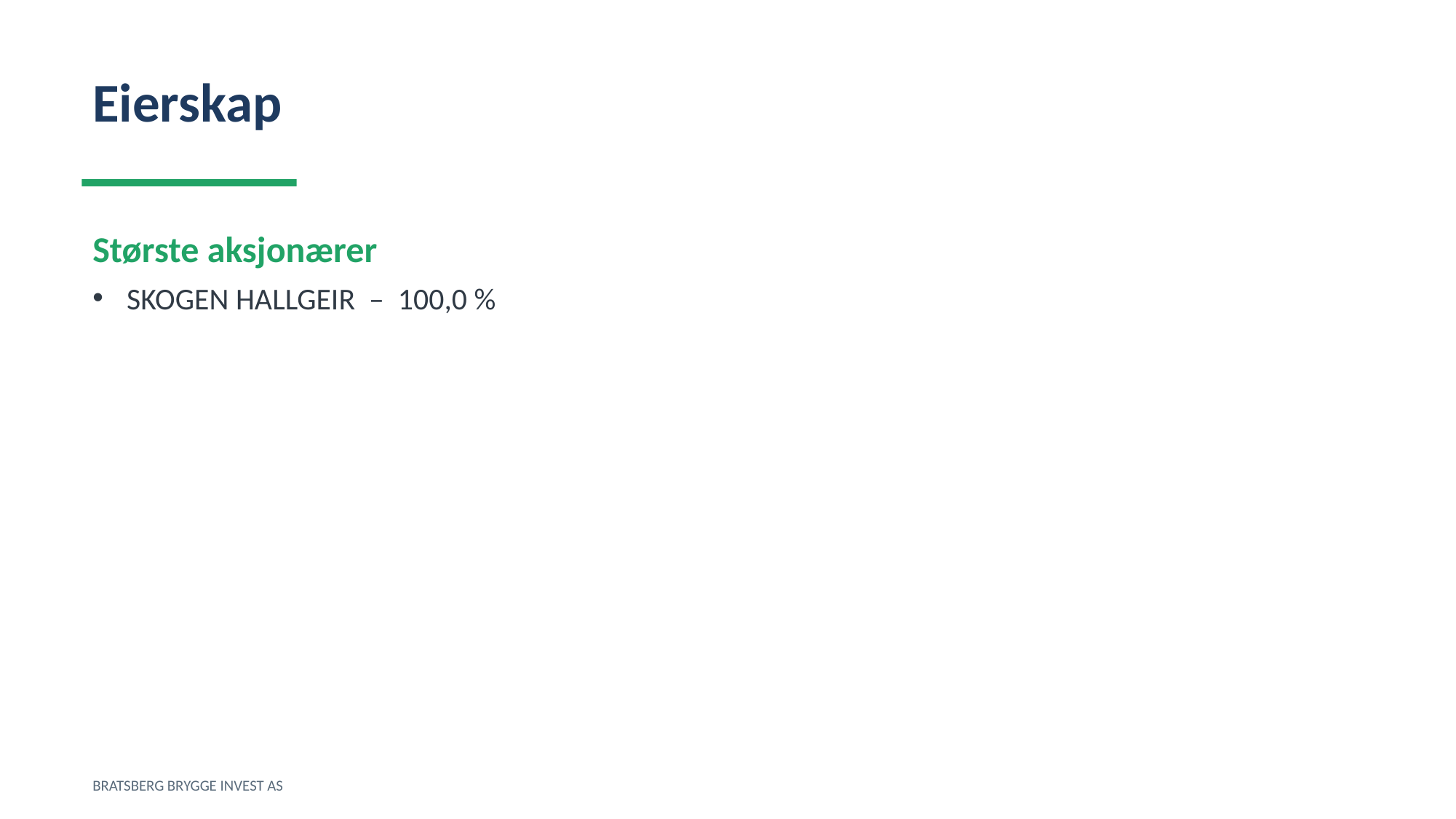

Eierskap

Største aksjonærer
SKOGEN HALLGEIR  –  100,0 %
BRATSBERG BRYGGE INVEST AS